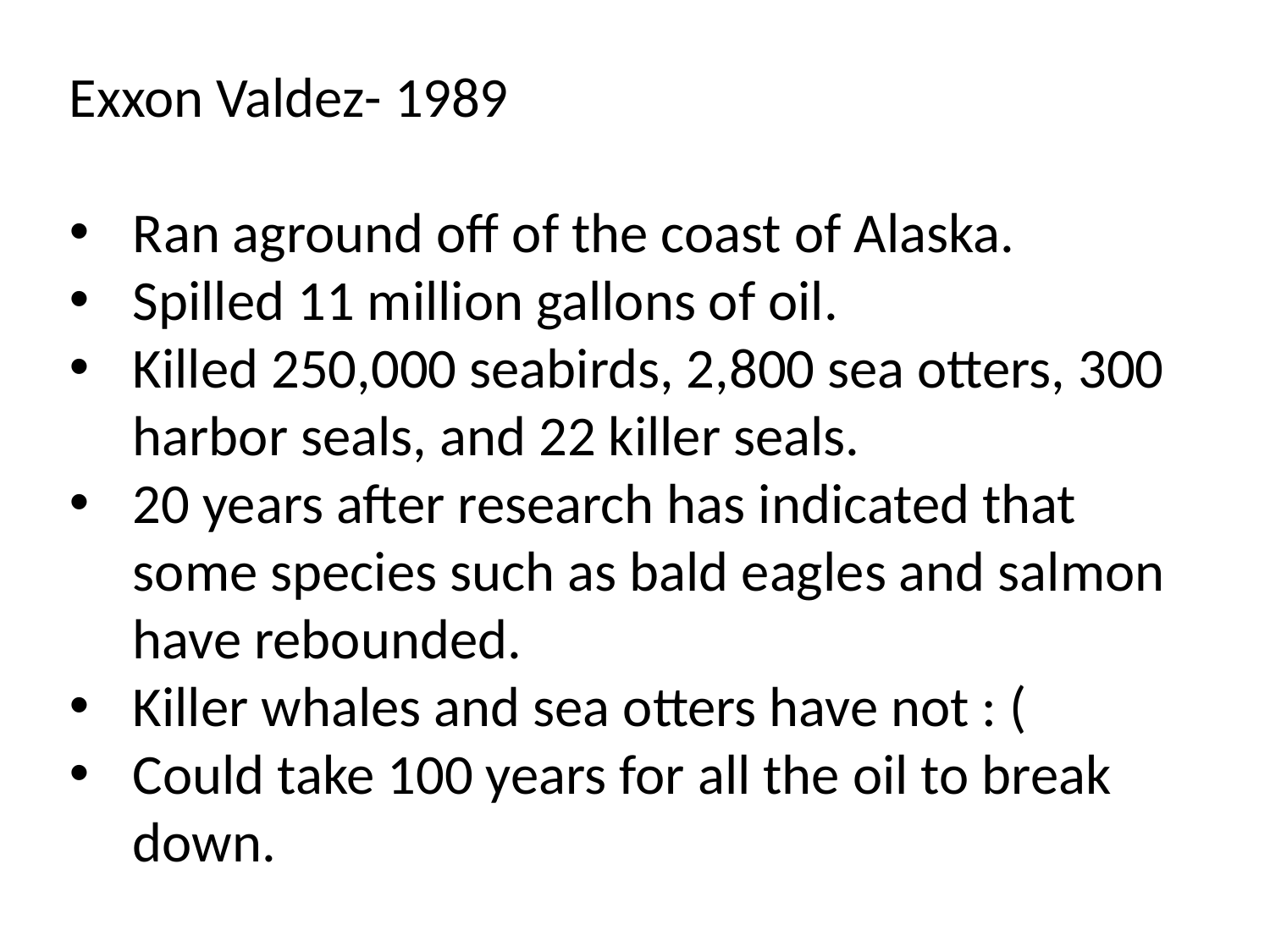

Exxon Valdez- 1989

Ran aground off of the coast of Alaska.
Spilled 11 million gallons of oil.
Killed 250,000 seabirds, 2,800 sea otters, 300 harbor seals, and 22 killer seals.
20 years after research has indicated that some species such as bald eagles and salmon have rebounded.
Killer whales and sea otters have not : (
Could take 100 years for all the oil to break down.